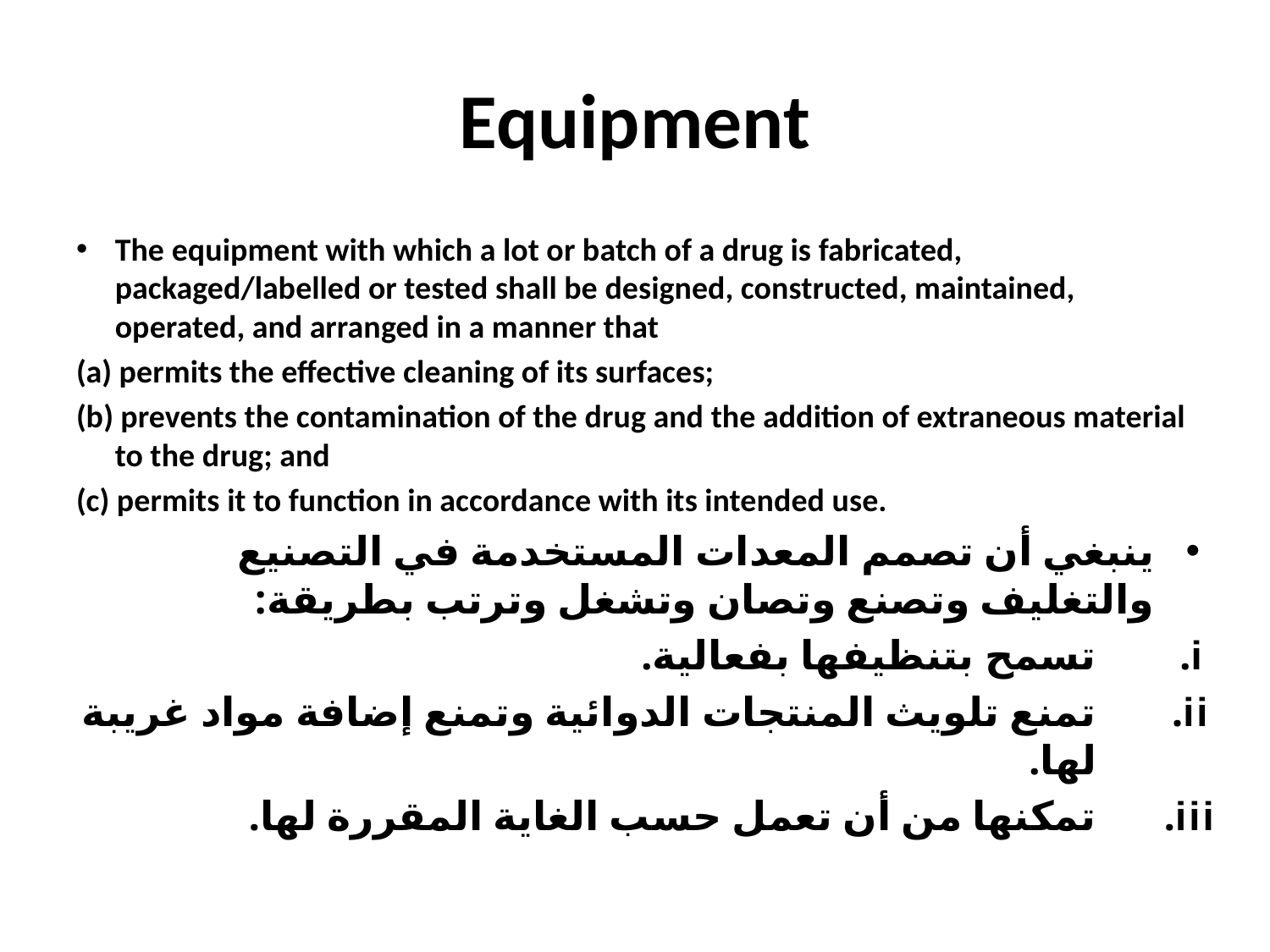

# Equipment
The equipment with which a lot or batch of a drug is fabricated, packaged/labelled or tested shall be designed, constructed, maintained, operated, and arranged in a manner that
(a) permits the effective cleaning of its surfaces;
(b) prevents the contamination of the drug and the addition of extraneous material to the drug; and
(c) permits it to function in accordance with its intended use.
ينبغي أن تصمم المعدات المستخدمة في التصنيع والتغليف وتصنع وتصان وتشغل وترتب بطريقة:
تسمح بتنظيفها بفعالية.
تمنع تلويث المنتجات الدوائية وتمنع إضافة مواد غريبة لها.
تمكنها من أن تعمل حسب الغاية المقررة لها.